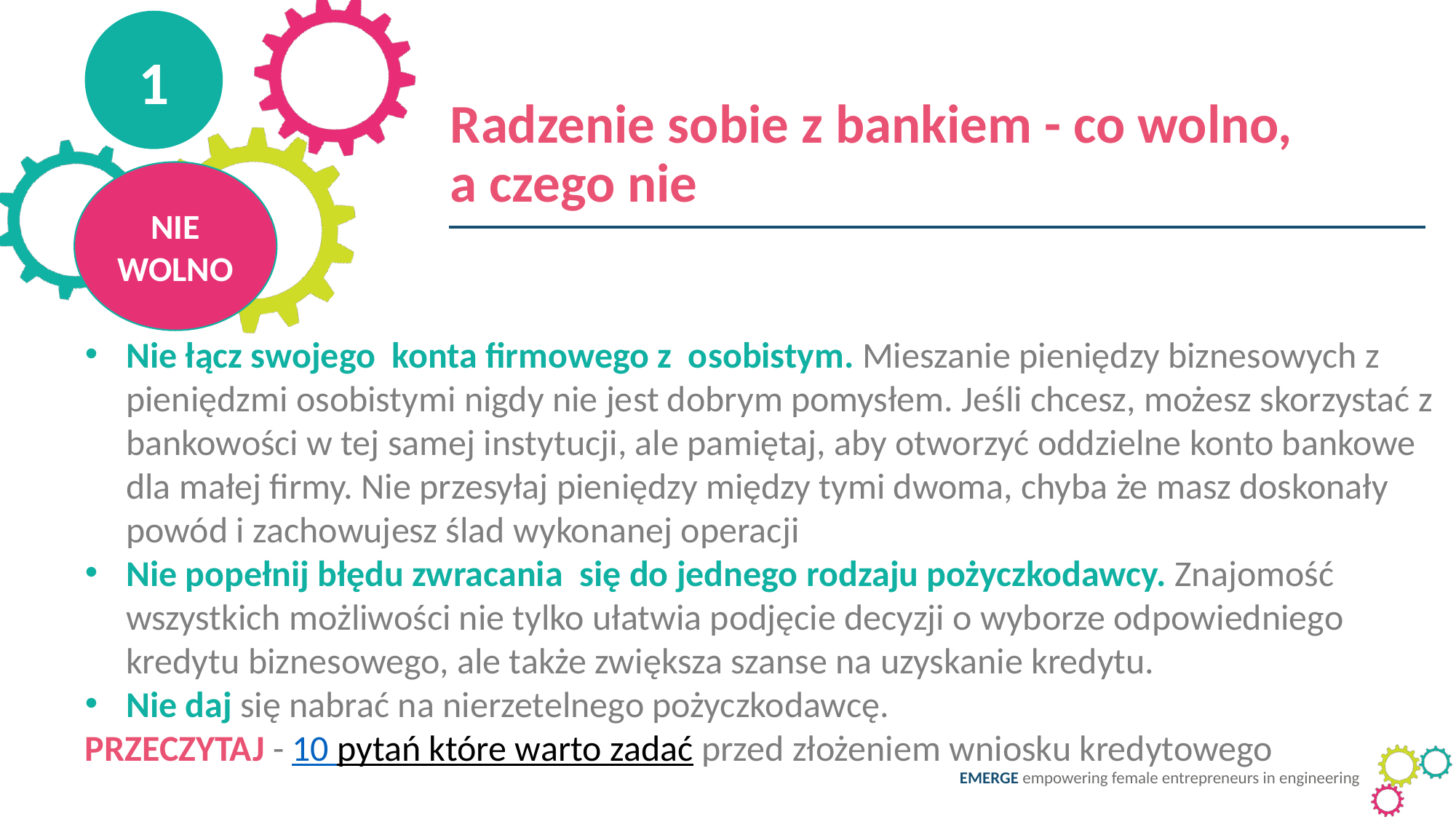

1
Radzenie sobie z bankiem - co wolno,
a czego nie
NIE WOLNO
Nie łącz swojego  konta firmowego z  osobistym. Mieszanie pieniędzy biznesowych z pieniędzmi osobistymi nigdy nie jest dobrym pomysłem. Jeśli chcesz, możesz skorzystać z bankowości w tej samej instytucji, ale pamiętaj, aby otworzyć oddzielne konto bankowe dla małej firmy. Nie przesyłaj pieniędzy między tymi dwoma, chyba że masz doskonały powód i zachowujesz ślad wykonanej operacji
Nie popełnij błędu zwracania  się do jednego rodzaju pożyczkodawcy. Znajomość wszystkich możliwości nie tylko ułatwia podjęcie decyzji o wyborze odpowiedniego kredytu biznesowego, ale także zwiększa szanse na uzyskanie kredytu.
Nie daj się nabrać na nierzetelnego pożyczkodawcę.
PRZECZYTAJ - 10 pytań które warto zadać przed złożeniem wniosku kredytowego